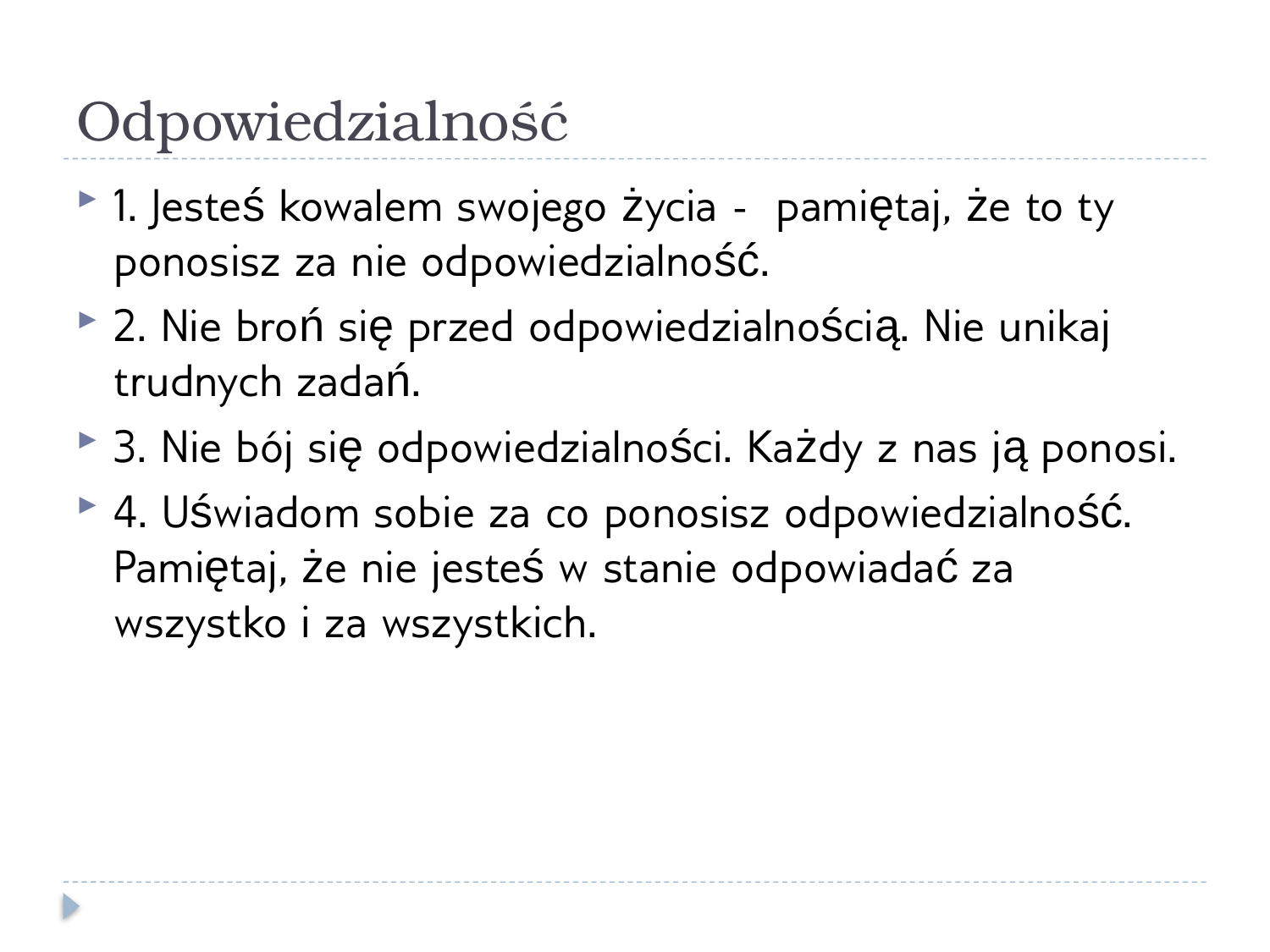

# Odpowiedzialność
1. Jesteś kowalem swojego życia -  pamiętaj, że to ty ponosisz za nie odpowiedzialność.
2. Nie broń się przed odpowiedzialnością. Nie unikaj trudnych zadań.
3. Nie bój się odpowiedzialności. Każdy z nas ją ponosi.
4. Uświadom sobie za co ponosisz odpowiedzialność. Pamiętaj, że nie jesteś w stanie odpowiadać za wszystko i za wszystkich.